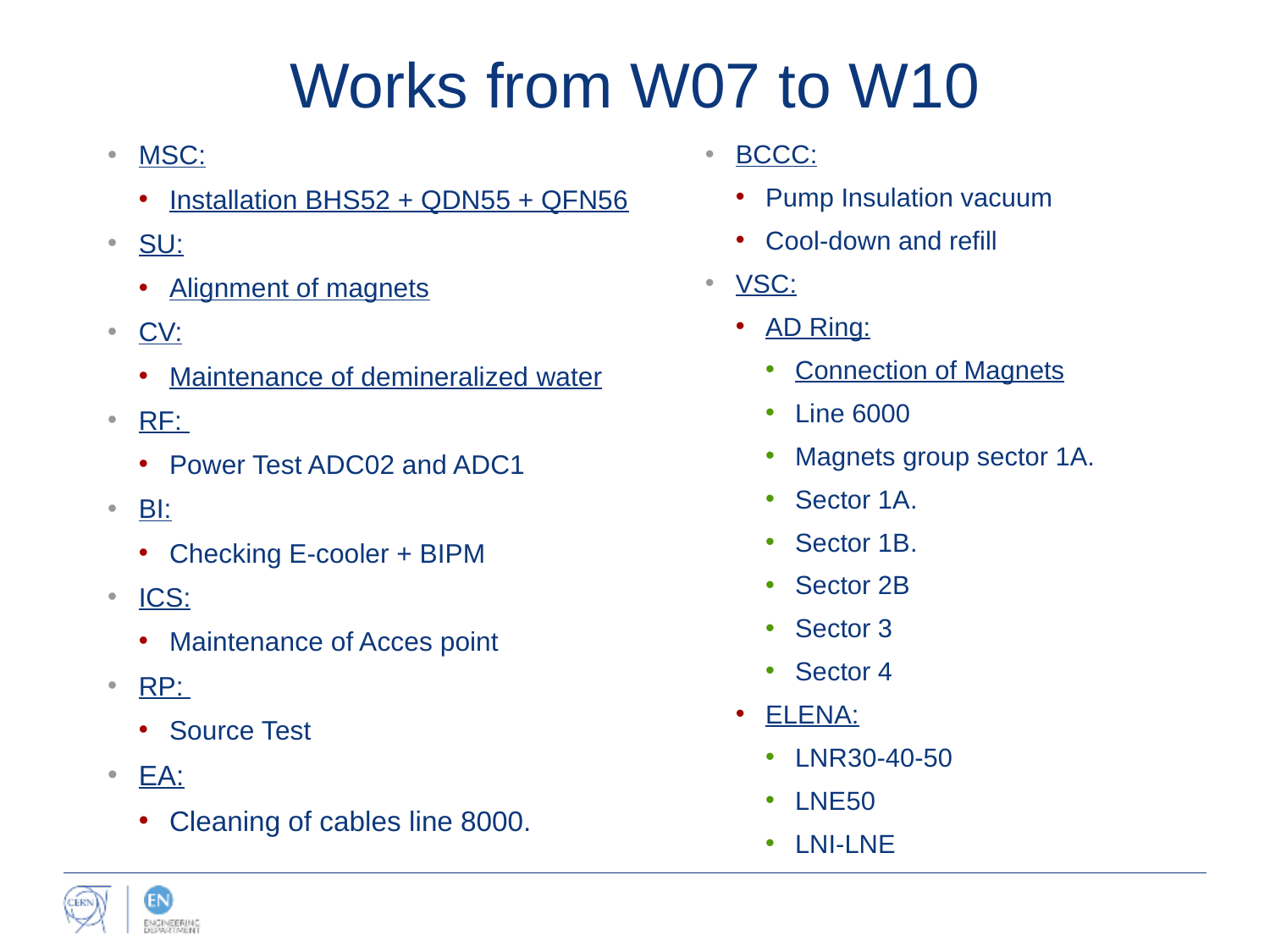

# Works from W07 to W10
MSC:
Installation BHS52 + QDN55 + QFN56
SU:
Alignment of magnets
CV:
Maintenance of demineralized water
RF:
Power Test ADC02 and ADC1
BI:
Checking E-cooler + BIPM
ICS:
Maintenance of Acces point
RP:
Source Test
EA:
Cleaning of cables line 8000.
BCCC:
Pump Insulation vacuum
Cool-down and refill
VSC:
AD Ring:
Connection of Magnets
Line 6000
Magnets group sector 1A.
Sector 1A.
Sector 1B.
Sector 2B
Sector 3
Sector 4
ELENA:
LNR30-40-50
LNE50
LNI-LNE